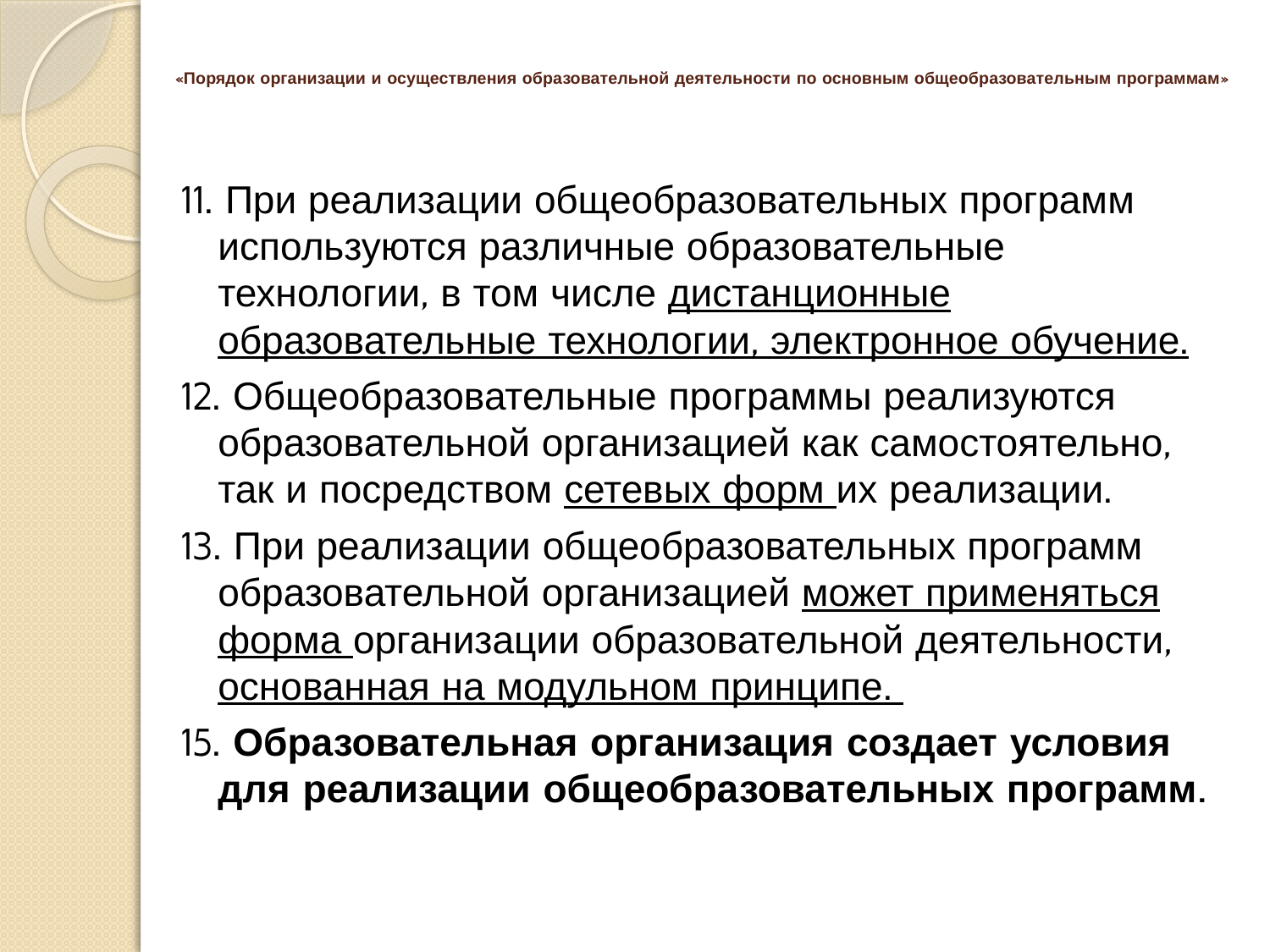

# «Порядок организации и осуществления образовательной деятельности по основным общеобразовательным программам»
11. При реализации общеобразовательных программ используются различные образовательные технологии, в том числе дистанционные образовательные технологии, электронное обучение.
12. Общеобразовательные программы реализуются образовательной организацией как самостоятельно, так и посредством сетевых форм их реализации.
13. При реализации общеобразовательных программ образовательной организацией может применяться форма организации образовательной деятельности, основанная на модульном принципе.
15. Образовательная организация создает условия для реализации общеобразовательных программ.